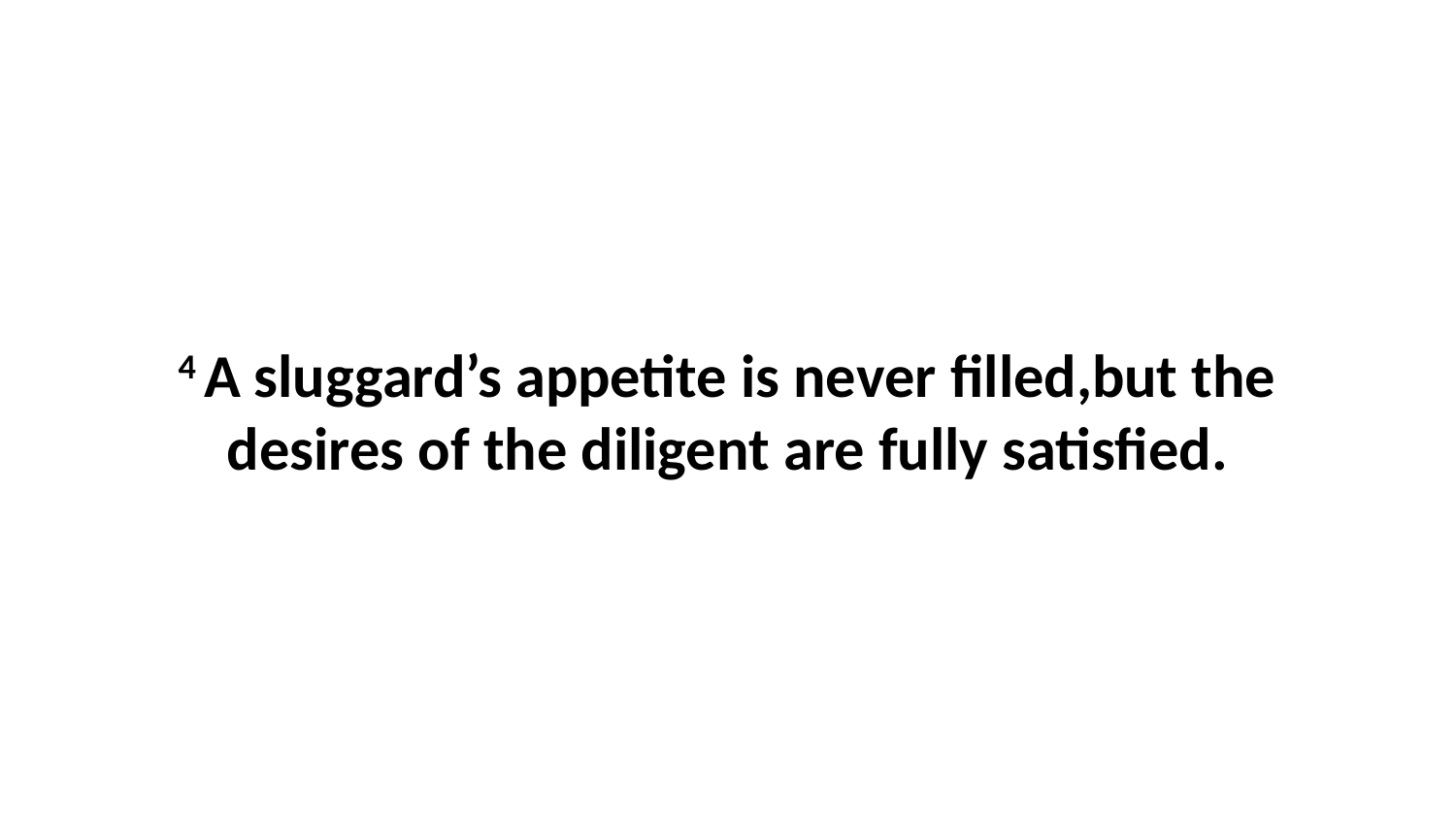

4 A sluggard’s appetite is never filled,but the desires of the diligent are fully satisfied.